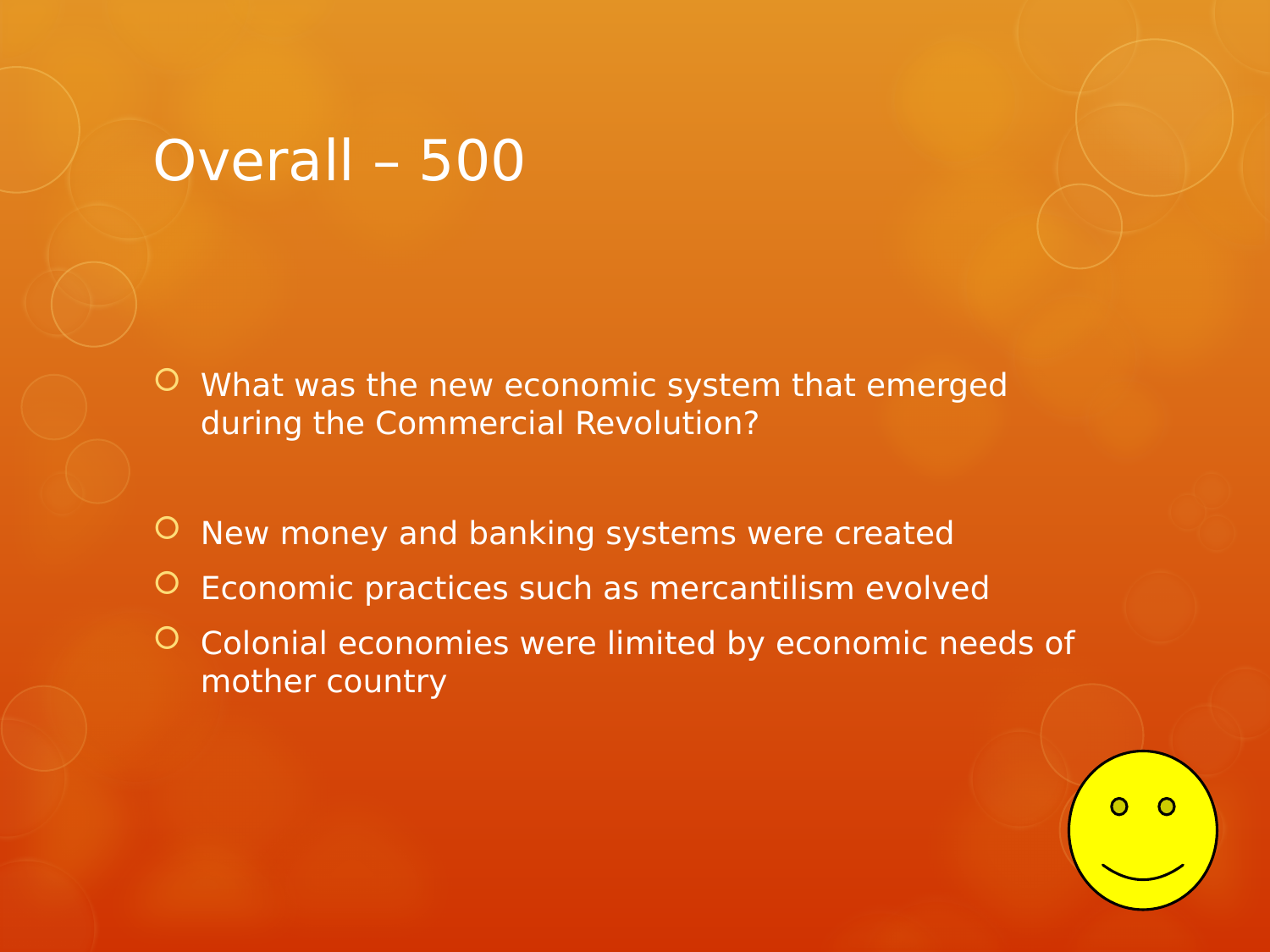

# Overall – 500
What was the new economic system that emerged during the Commercial Revolution?

New money and banking systems were created
Economic practices such as mercantilism evolved
Colonial economies were limited by economic needs of mother country